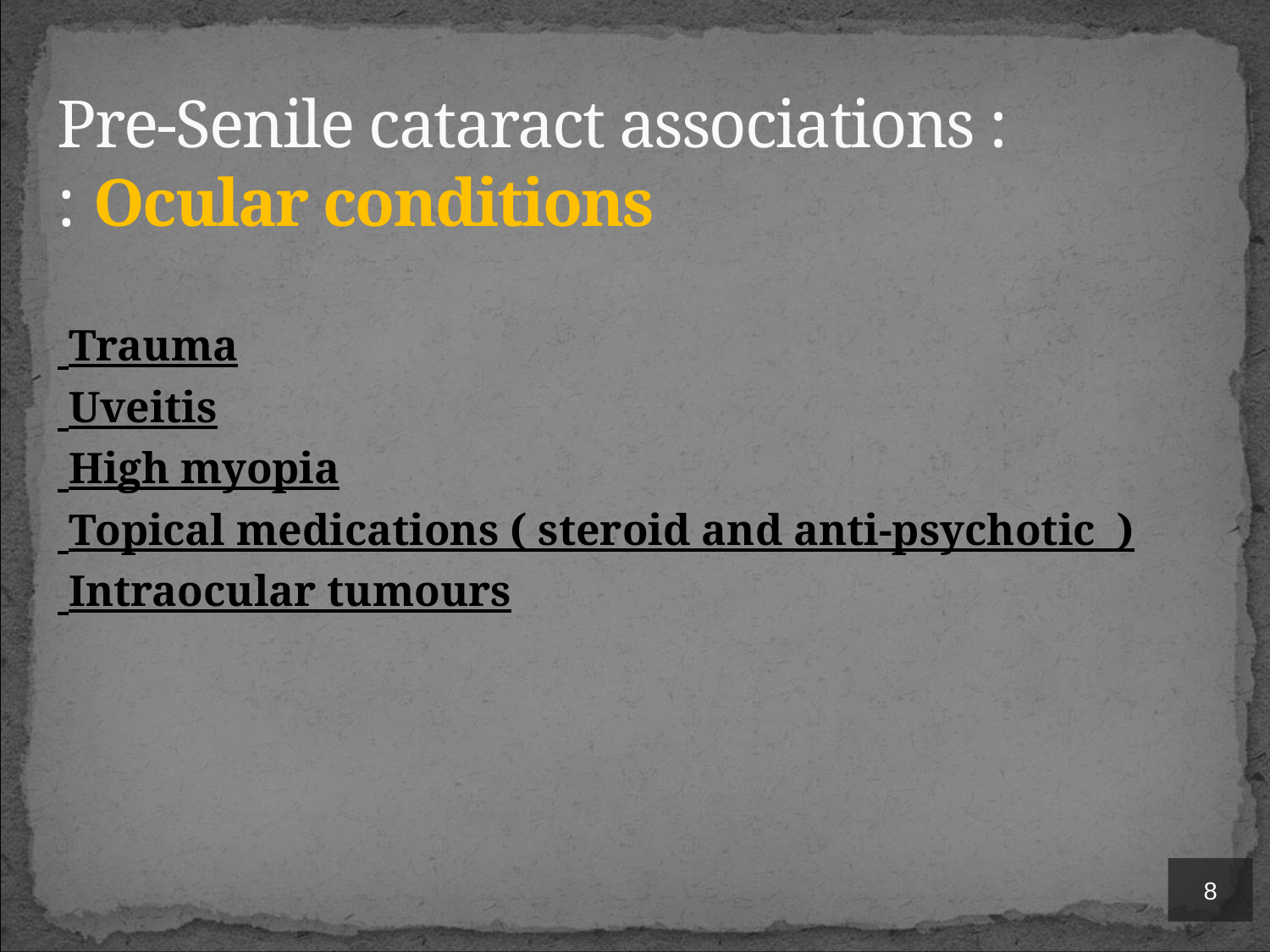

# Pre-Senile cataract associations : Ocular conditions :
Trauma
Uveitis
High myopia
Topical medications ( steroid and anti-psychotic  )
Intraocular tumours
8